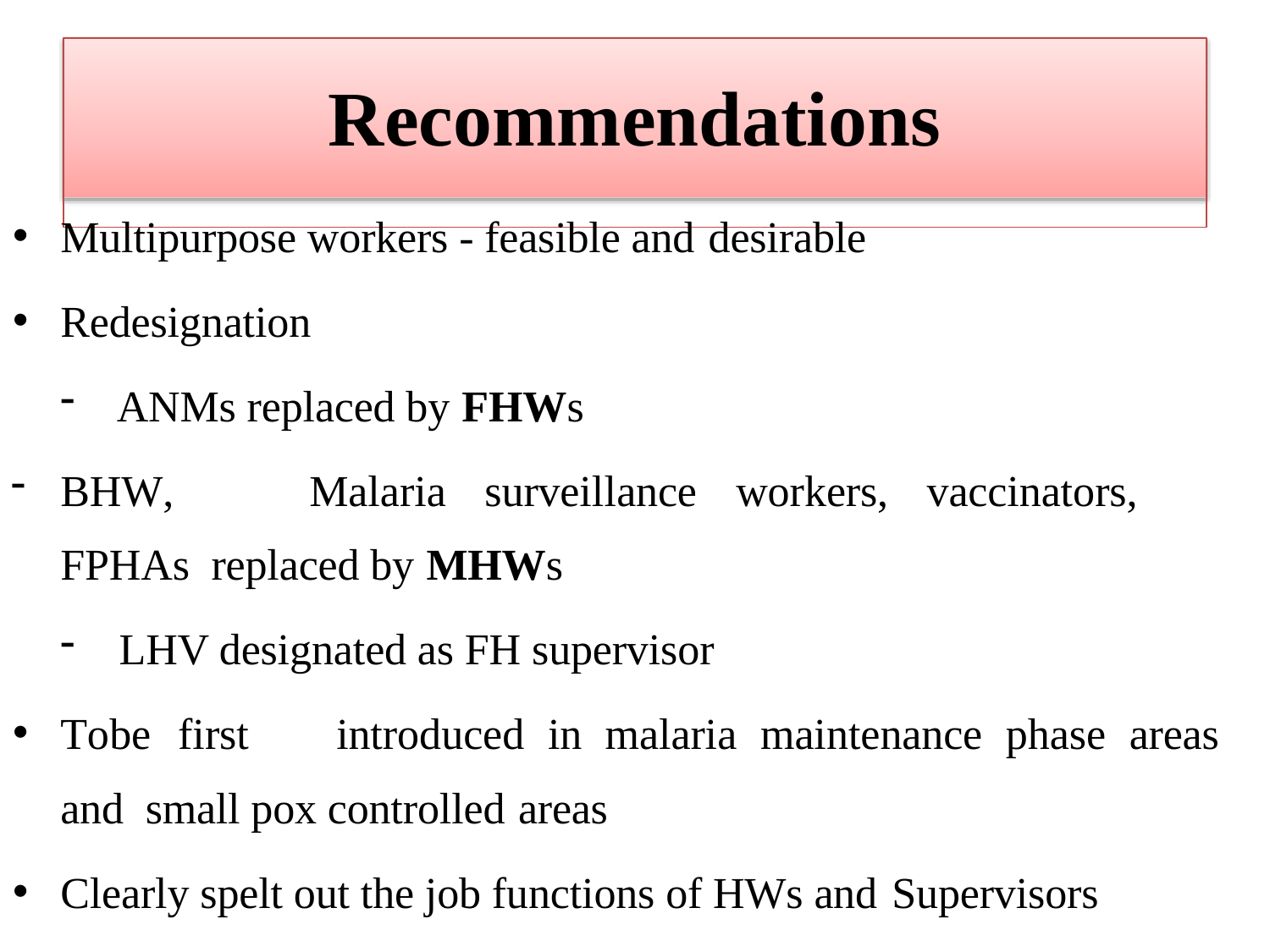

# Recommendations
Multipurpose workers - feasible and desirable
Redesignation
ANMs replaced by FHWs
BHW,	Malaria	surveillance	workers,	vaccinators,	FPHAs  replaced by MHWs
LHV designated as FH supervisor
To	be	first	introduced	in	malaria	maintenance	phase	areas	and  small pox controlled areas
Clearly spelt out the job functions of HWs and Supervisors